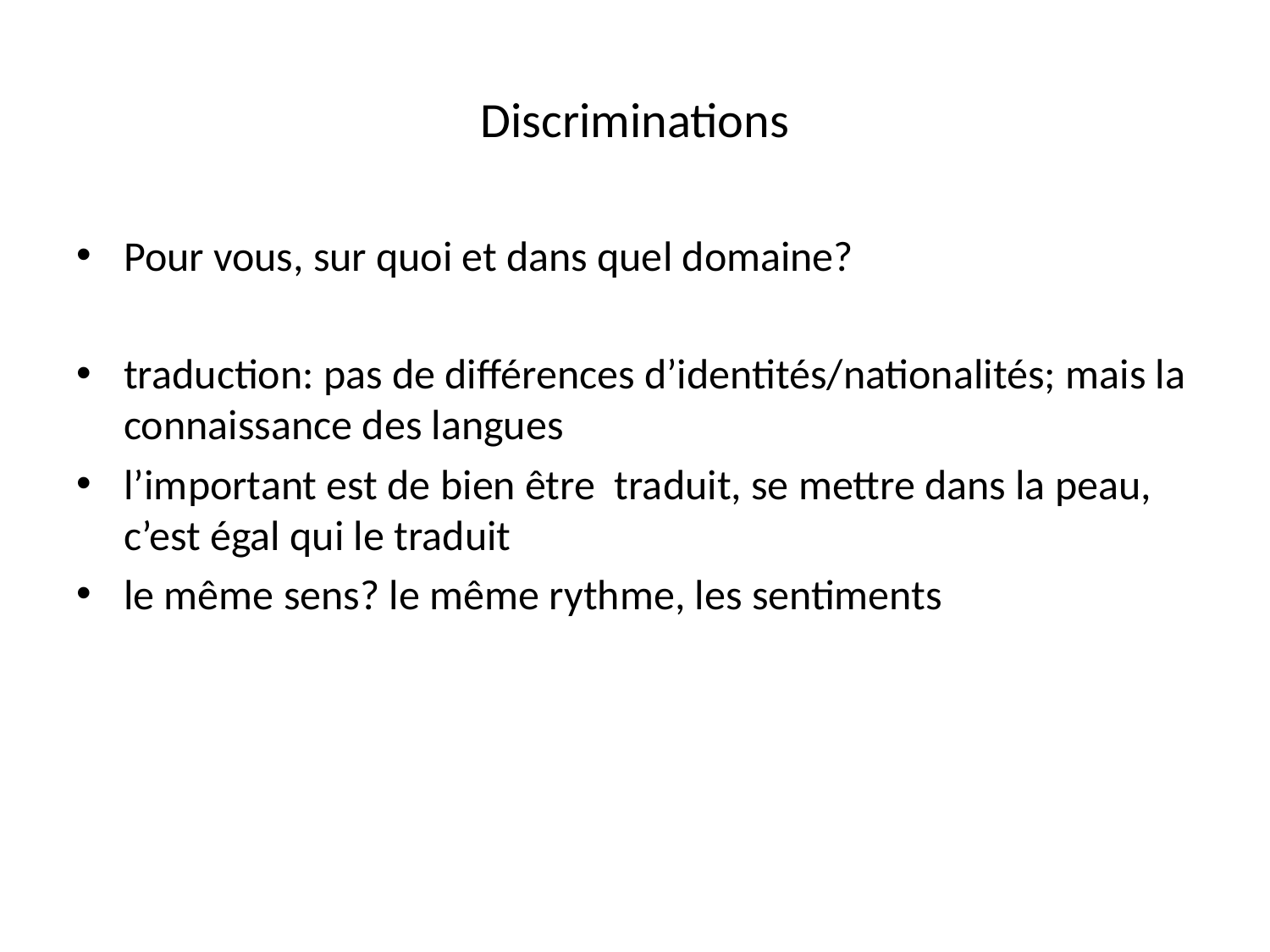

# Discriminations
Pour vous, sur quoi et dans quel domaine?

traduction: pas de différences d’identités/nationalités; mais la connaissance des langues
l’important est de bien être  traduit, se mettre dans la peau, c’est égal qui le traduit
le même sens? le même rythme, les sentiments